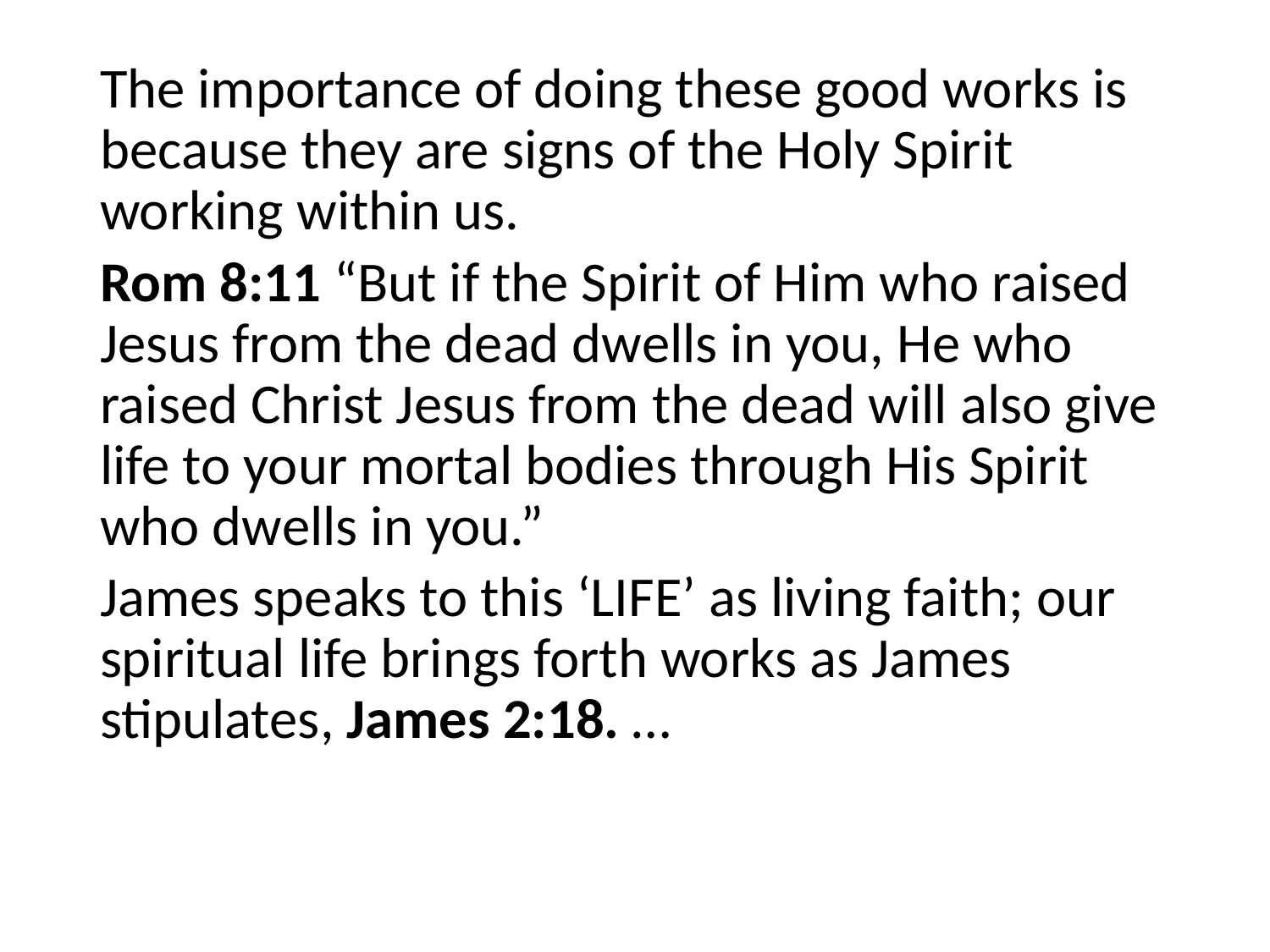

#
The importance of doing these good works is because they are signs of the Holy Spirit working within us.
Rom 8:11 “But if the Spirit of Him who raised Jesus from the dead dwells in you, He who raised Christ Jesus from the dead will also give life to your mortal bodies through His Spirit who dwells in you.”
James speaks to this ‘LIFE’ as living faith; our spiritual life brings forth works as James stipulates, James 2:18. …